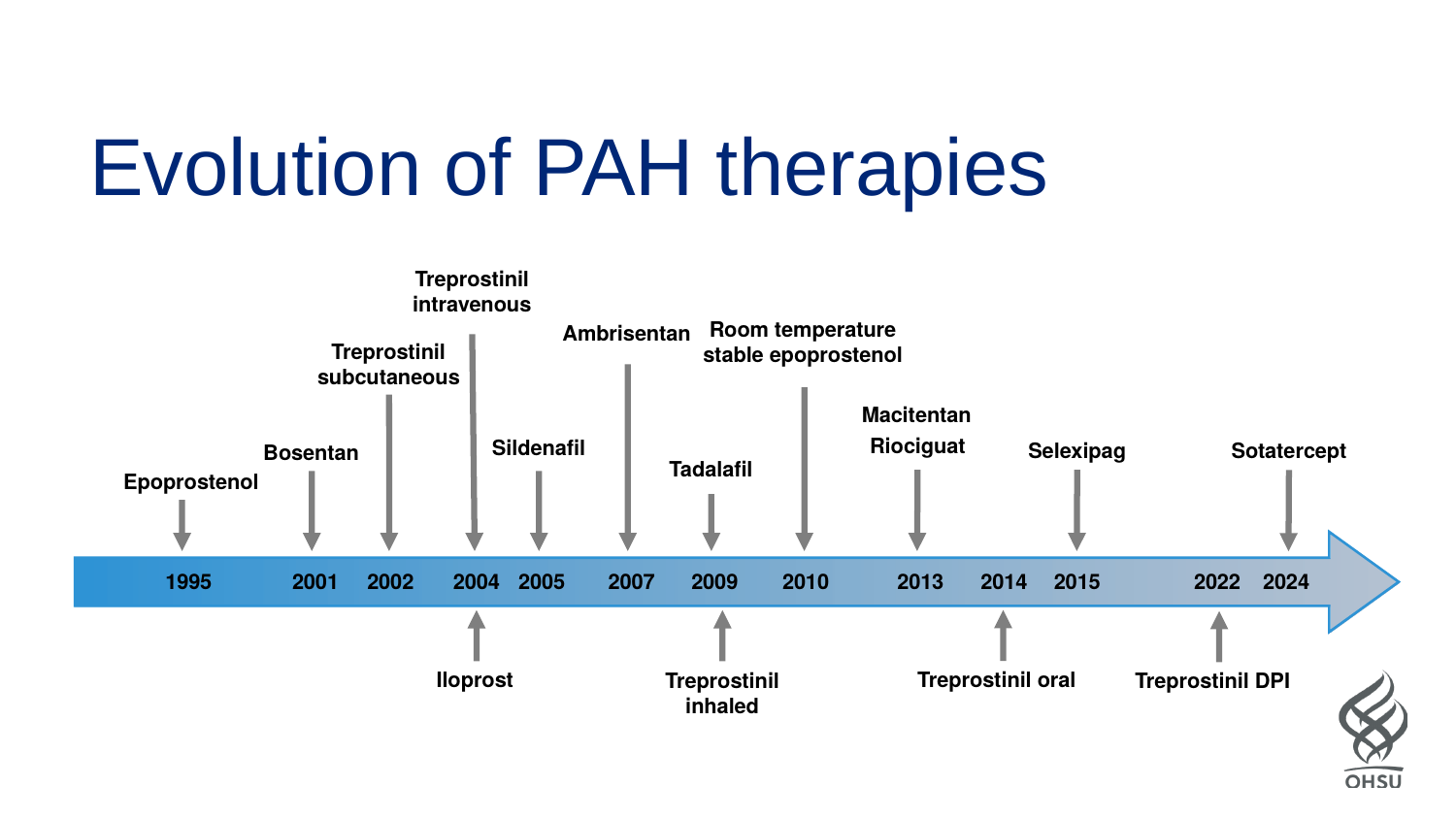

# Evolution of PAH therapies
Treprostinil intravenous

Room temperature stable epoprostenol

Ambrisentan

Treprostinil subcutaneous

Macitentan
Riociguat

Sildenafil

Selexipag

Sotatercept

Bosentan

Tadalafil

Epoprostenol

2022
1995
2001
2002
2004
2005
2007
2009
2010
2013
2014
2015
2024

Treprostinil oral

Treprostinil inhaled

Iloprost

Treprostinil DPI